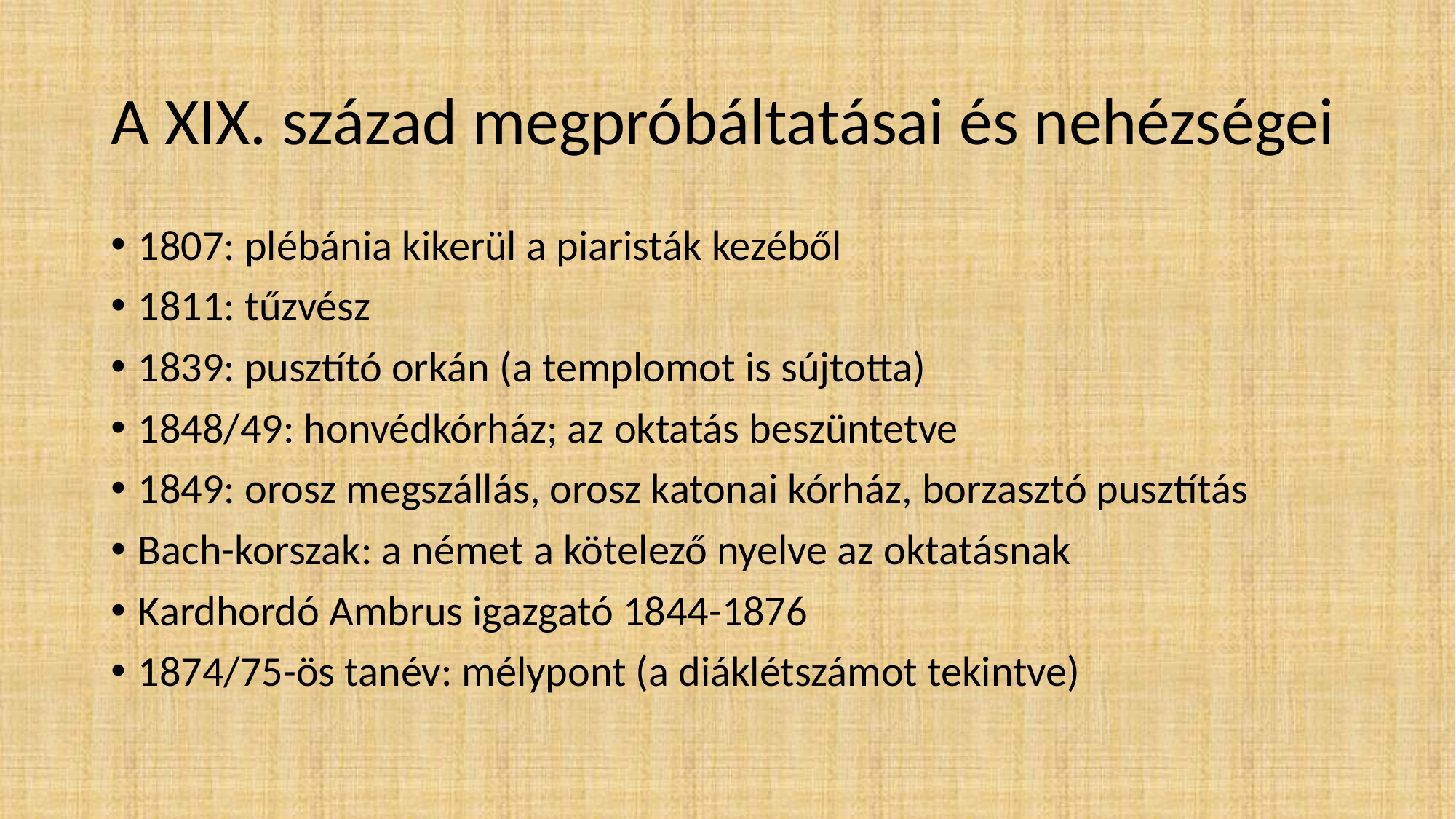

# A XIX. század megpróbáltatásai és nehézségei
1807: plébánia kikerül a piaristák kezéből
1811: tűzvész
1839: pusztító orkán (a templomot is sújtotta)
1848/49: honvédkórház; az oktatás beszüntetve
1849: orosz megszállás, orosz katonai kórház, borzasztó pusztítás
Bach-korszak: a német a kötelező nyelve az oktatásnak
Kardhordó Ambrus igazgató 1844-1876
1874/75-ös tanév: mélypont (a diáklétszámot tekintve)